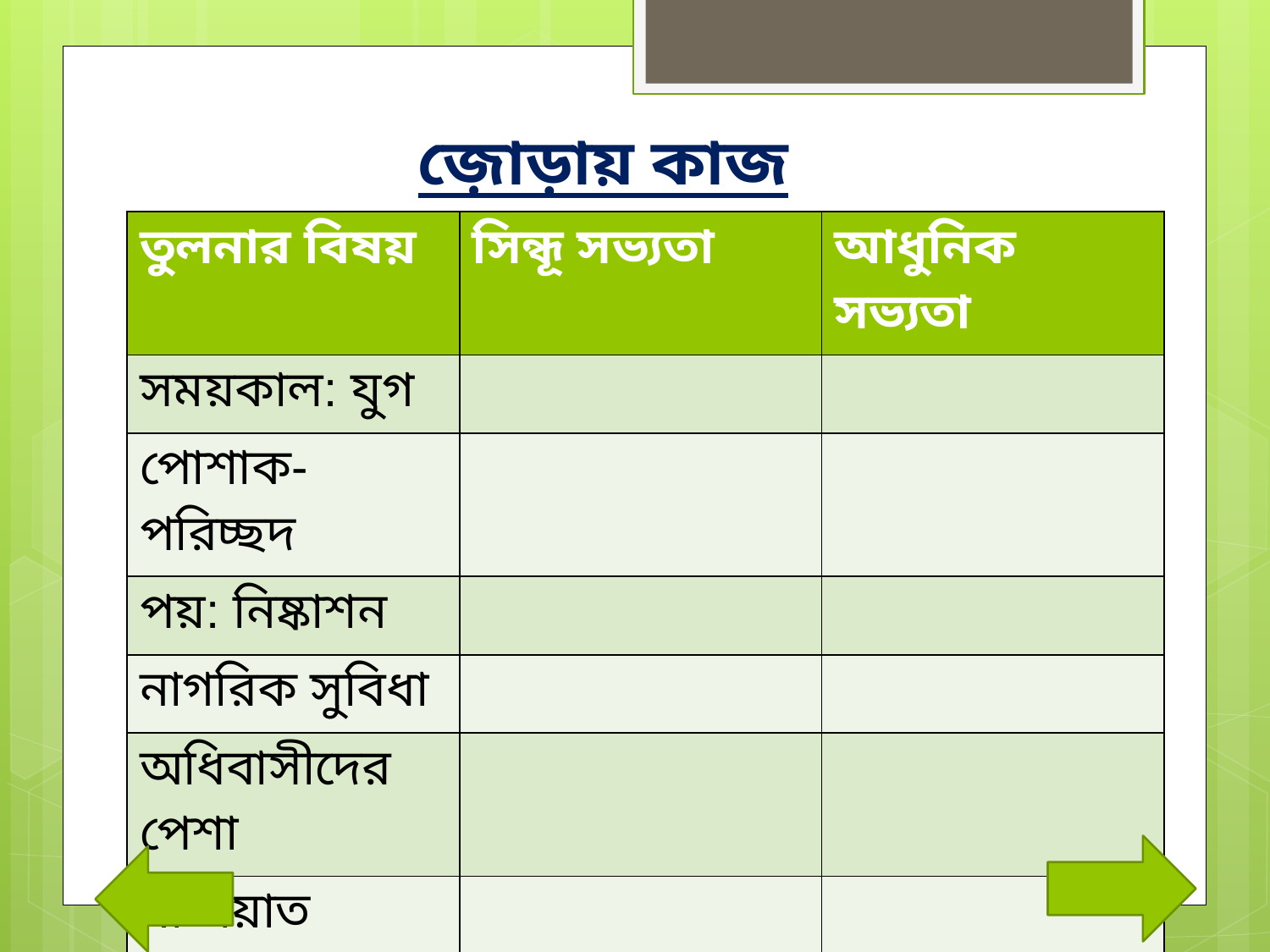

জ়োড়ায় কাজ
| তুলনার বিষয় | সিন্ধূ সভ্যতা | আধুনিক সভ্যতা |
| --- | --- | --- |
| সময়কাল: যুগ |  |  |
| পোশাক-পরিচ্ছদ |  |  |
| পয়: নিষ্কাশন |  |  |
| নাগরিক সুবিধা |  |  |
| অধিবাসীদের পেশা |  |  |
| যাতায়াত |  |  |
| ধর্ম |  |  |